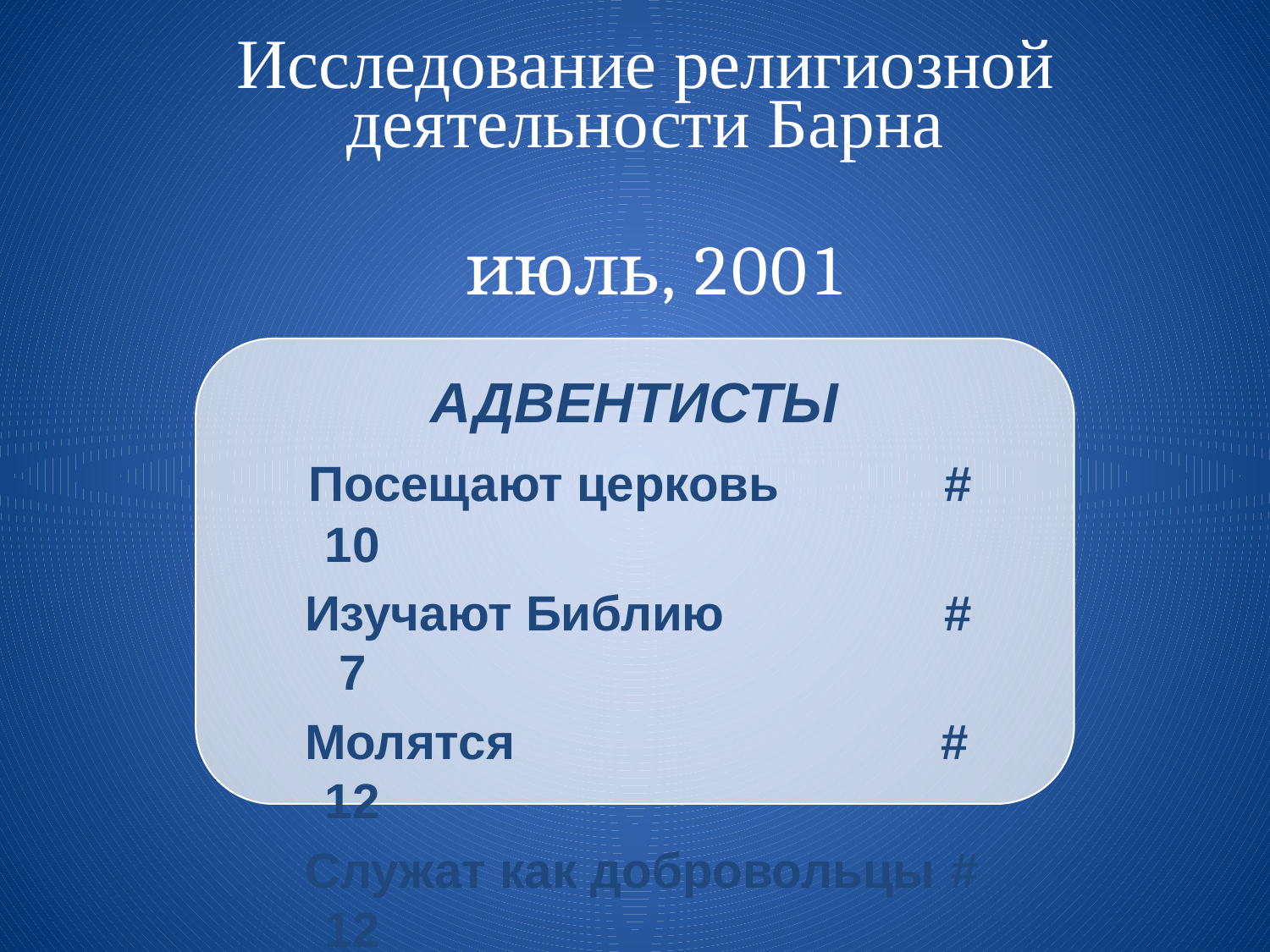

Исследование религиозной деятельности Барна
# июль, 2001

АДВЕНТИСТЫ
  Посещают церковь            # 10
  Изучают Библию                #   7
  Молятся                               # 12
  Служат как добровольцы    # 12